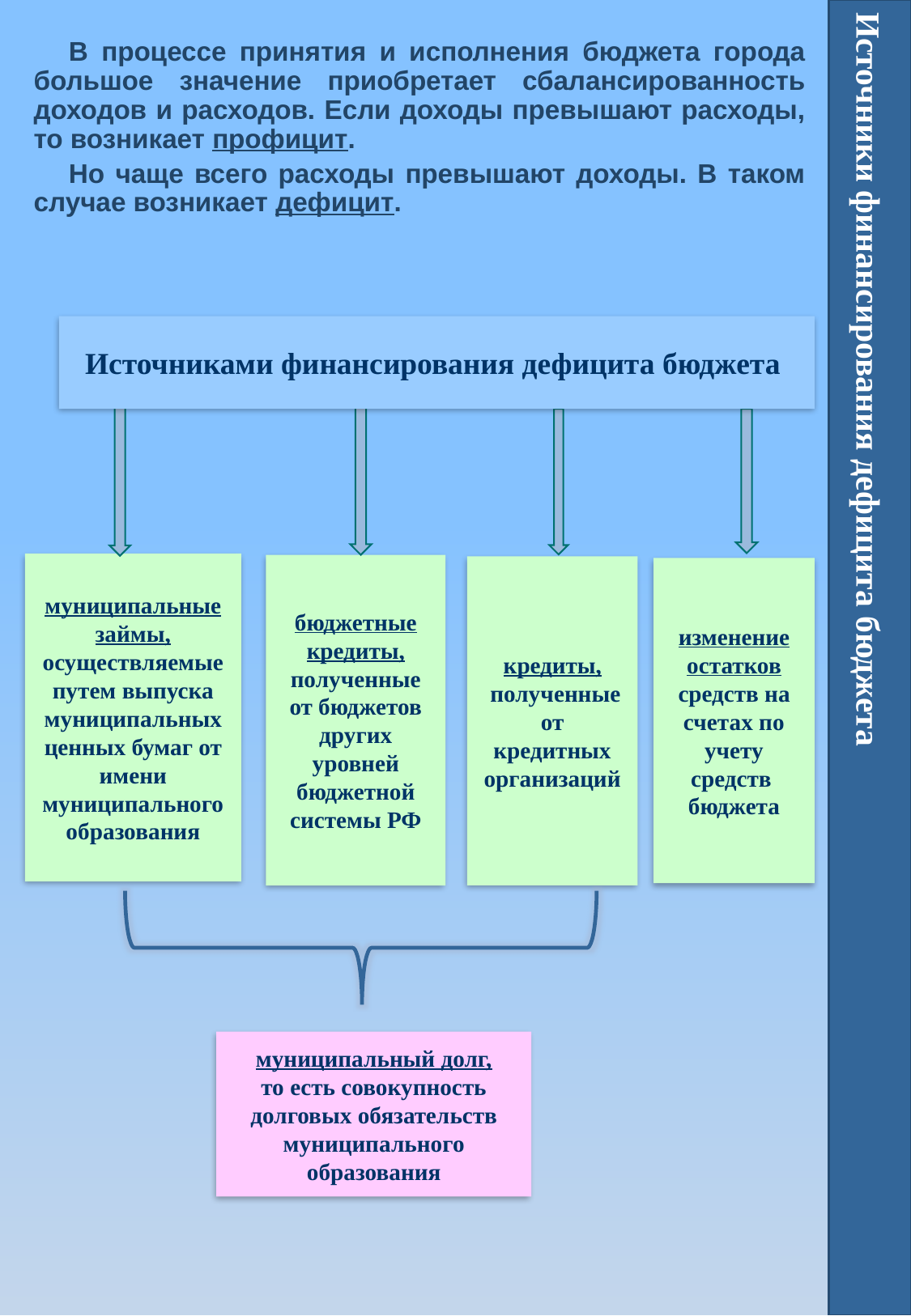

В процессе принятия и исполнения бюджета города большое значение приобретает сбалансированность доходов и расходов. Если доходы превышают расходы, то возникает профицит.
Но чаще всего расходы превышают доходы. В таком случае возникает дефицит.
Источниками финансирования дефицита бюджета

муниципальные займы, осуществляемые путем выпуска муниципальных ценных бумаг от имени муниципального образования
бюджетные кредиты, полученные от бюджетов других уровней бюджетной системы РФ
кредиты,
 полученные от кредитных организаций
изменение остатков средств на счетах по учету средств  бюджета
# Источники финансирования дефицита бюджета

муниципальный долг,
то есть совокупность долговых обязательств муниципального образования